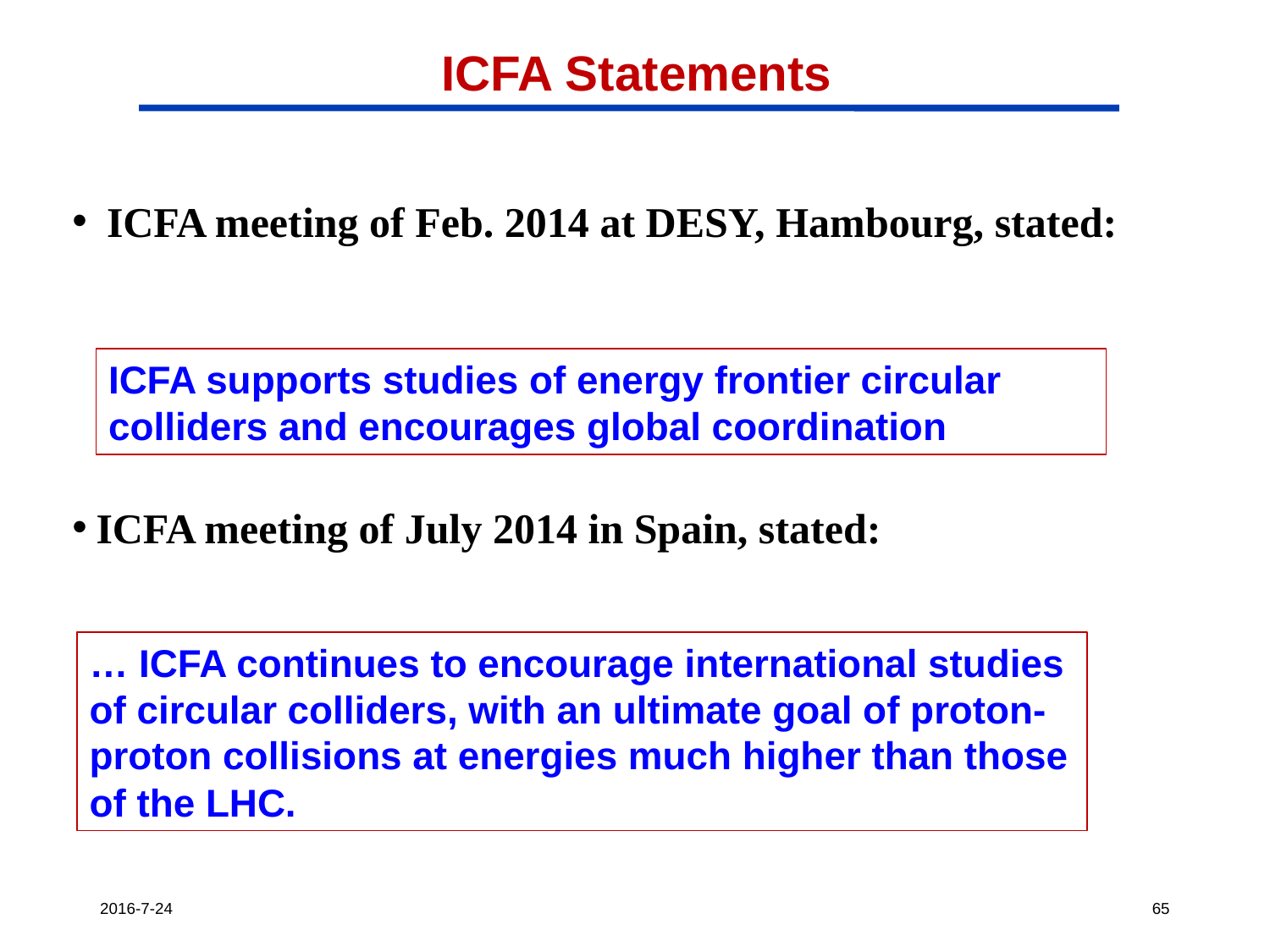

# ICFA Statements

 ICFA meeting of Feb. 2014 at DESY, Hambourg, stated:

ICFA meeting of July 2014 in Spain, stated:

ICFA supports studies of energy frontier circular colliders and encourages global coordination
… ICFA continues to encourage international studies of circular colliders, with an ultimate goal of proton-proton collisions at energies much higher than those of the LHC.
2016-7-24
65